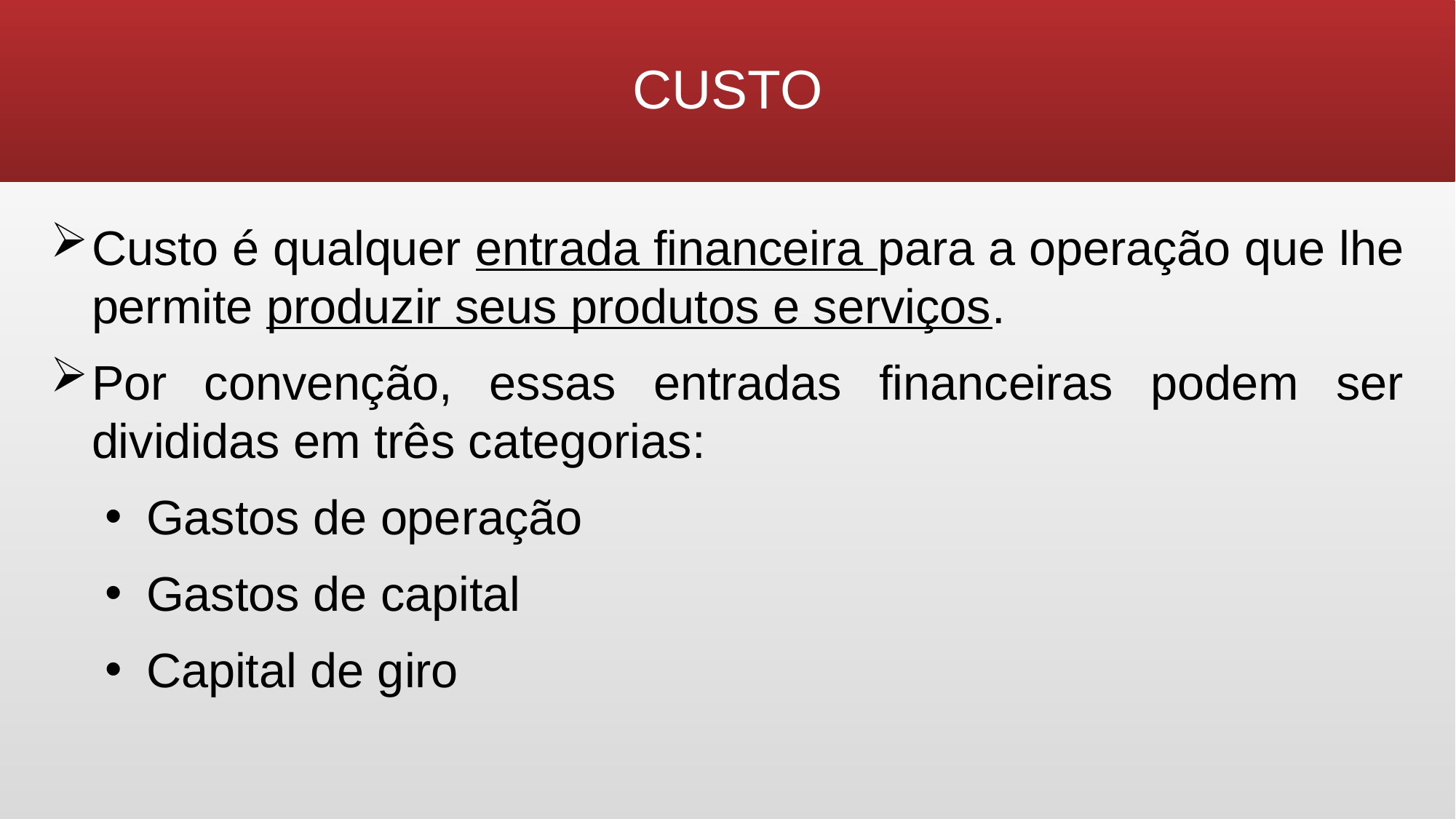

# CUSTO
Custo é qualquer entrada financeira para a operação que lhe permite produzir seus produtos e serviços.
Por convenção, essas entradas financeiras podem ser divididas em três categorias:
Gastos de operação
Gastos de capital
Capital de giro